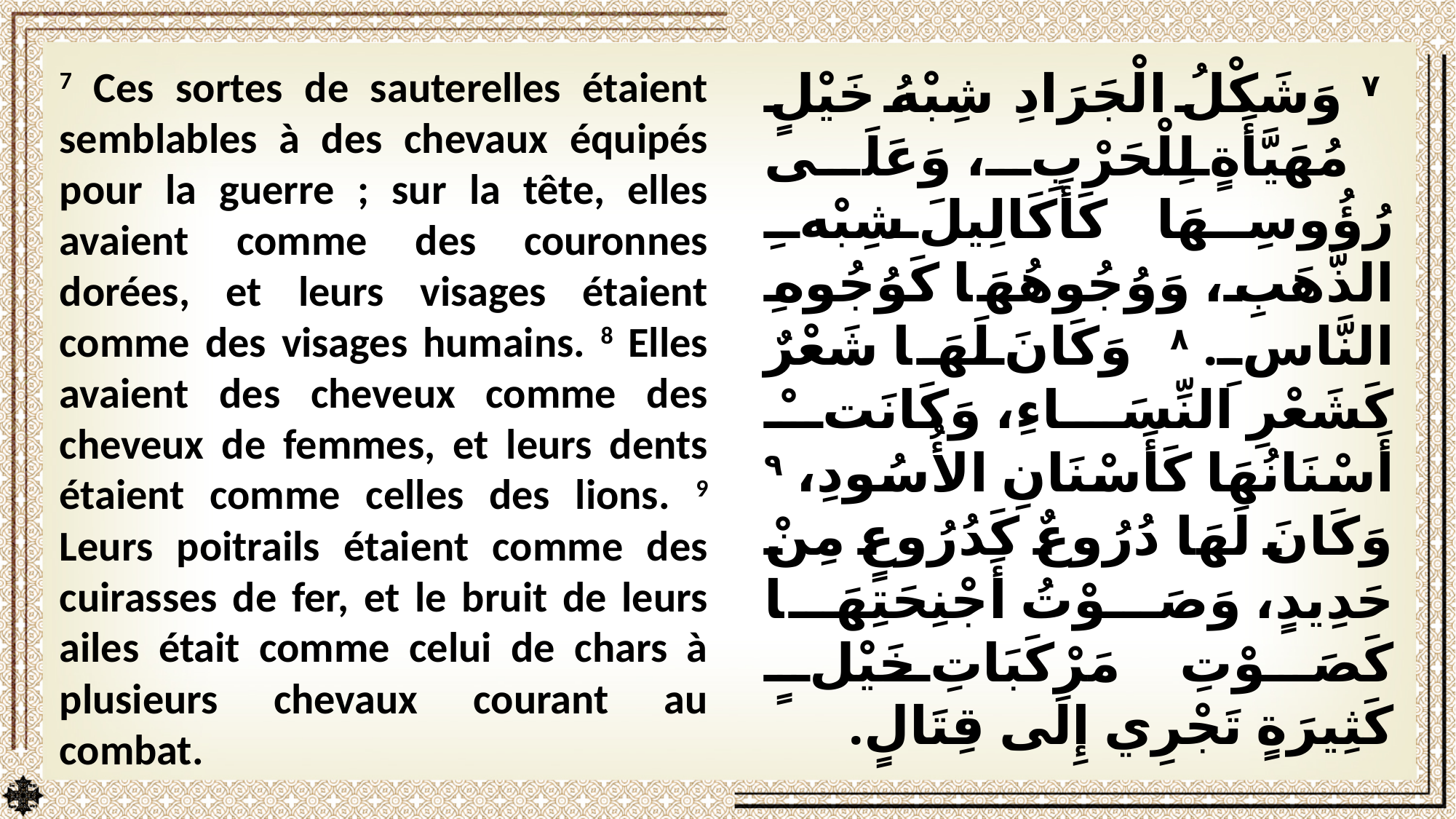

7 Ces sortes de sauterelles étaient semblables à des chevaux équipés pour la guerre ; sur la tête, elles avaient comme des couronnes dorées, et leurs visages étaient comme des visages humains. 8 Elles avaient des cheveux comme des cheveux de femmes, et leurs dents étaient comme celles des lions. 9 Leurs poitrails étaient comme des cuirasses de fer, et le bruit de leurs ailes était comme celui de chars à plusieurs chevaux courant au combat.
 ٧ وَشَكْلُ الْجَرَادِ شِبْهُ خَيْلٍ مُهَيَّأَةٍ لِلْحَرْبِ، وَعَلَى رُؤُوسِهَا كَأَكَالِيلَ شِبْهِ الذَّهَبِ، وَوُجُوهُهَا كَوُجُوهِ النَّاسِ. ٨ وَكَانَ لَهَا شَعْرٌ كَشَعْرِ النِّسَاءِ، وَكَانَتْ أَسْنَانُهَا كَأَسْنَانِ الأُسُودِ، ٩ وَكَانَ لَهَا دُرُوعٌ كَدُرُوعٍ مِنْ حَدِيدٍ، وَصَوْتُ أَجْنِحَتِهَا كَصَوْتِ مَرْكَبَاتِ خَيْلٍ كَثِيرَةٍ تَجْرِي إِلَى قِتَالٍ.